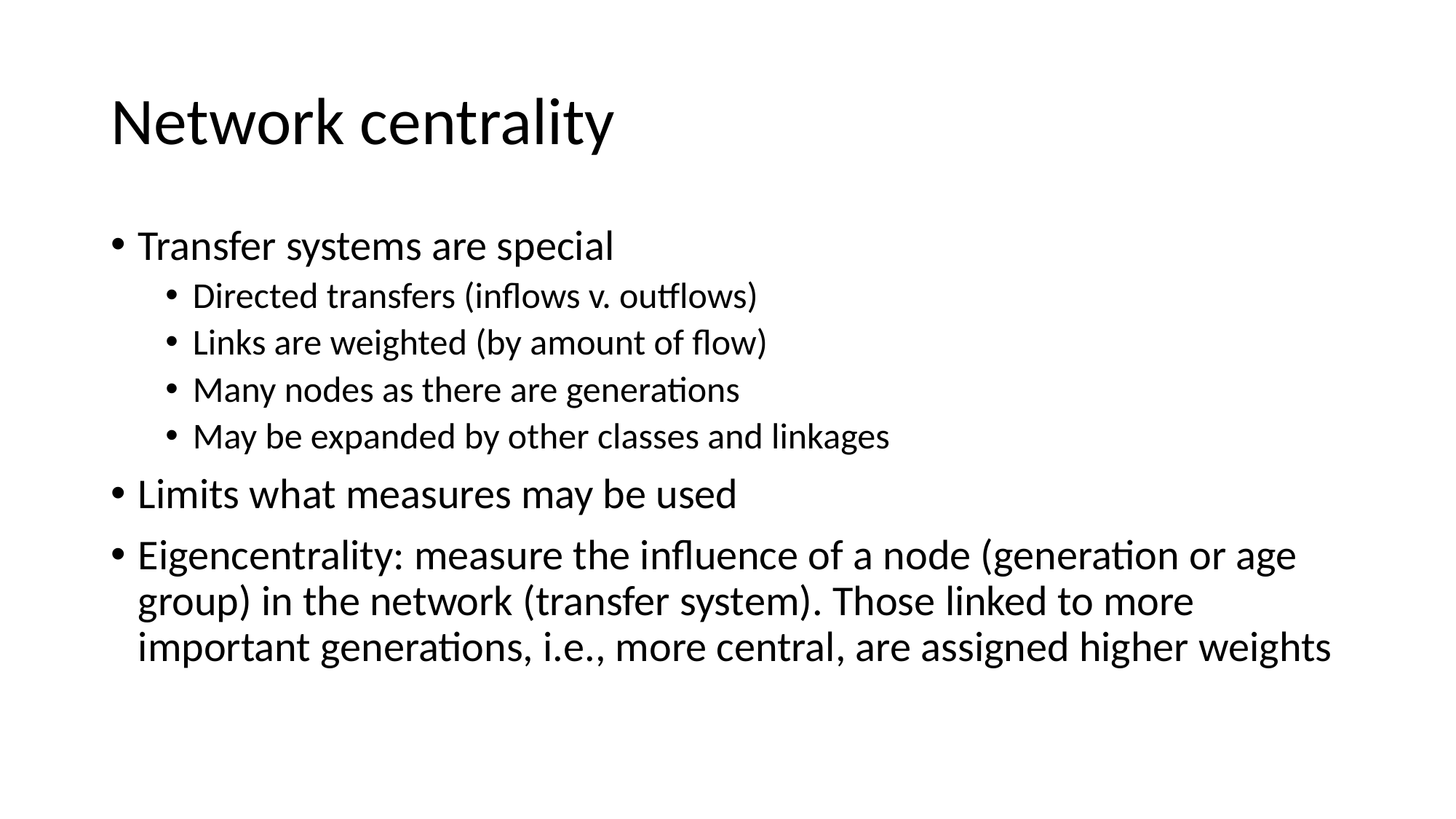

# Network centrality
Transfer systems are special
Directed transfers (inflows v. outflows)
Links are weighted (by amount of flow)
Many nodes as there are generations
May be expanded by other classes and linkages
Limits what measures may be used
Eigencentrality: measure the influence of a node (generation or age group) in the network (transfer system). Those linked to more important generations, i.e., more central, are assigned higher weights